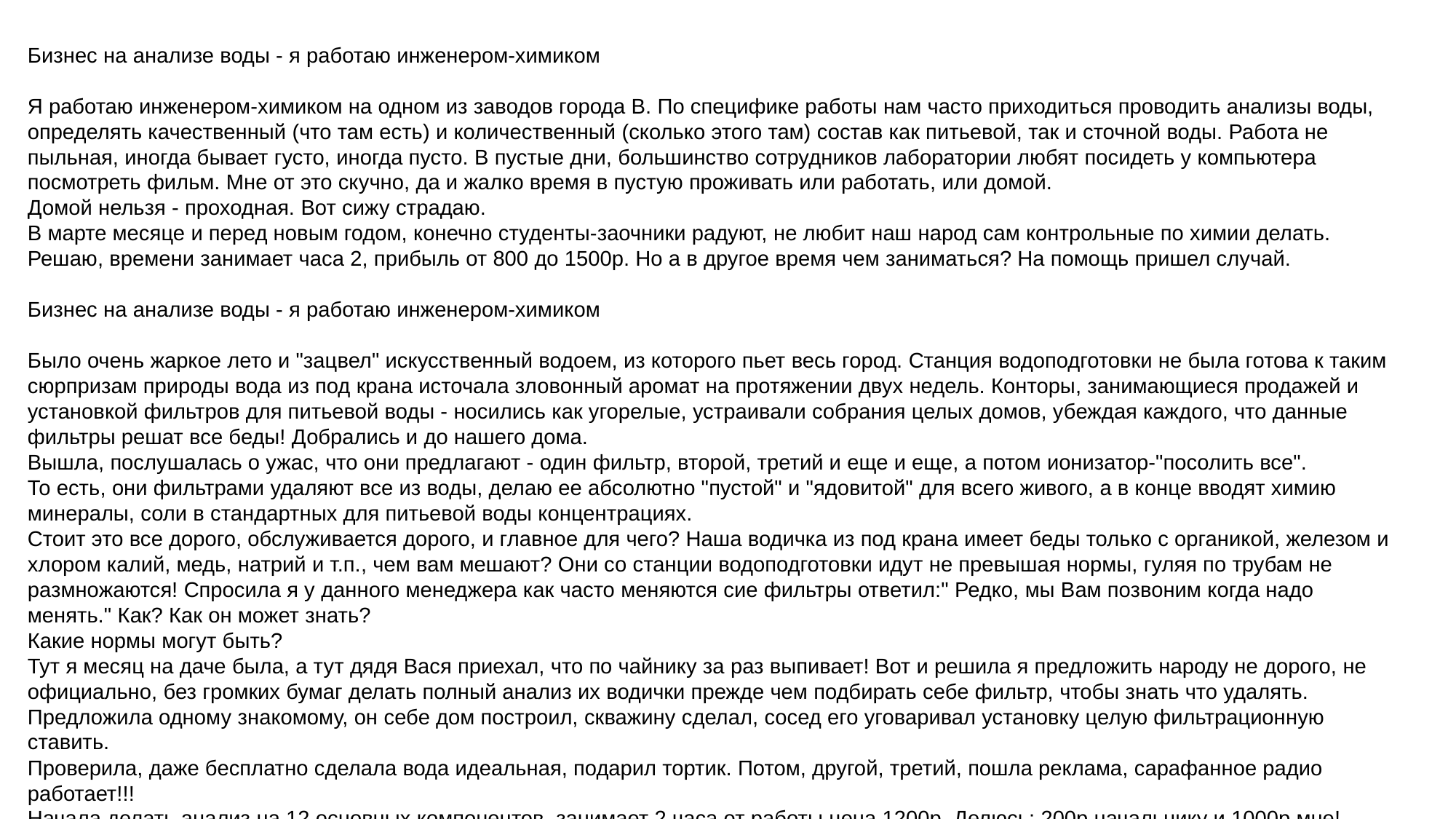

Бизнес на анализе воды - я работаю инженером-химиком

Я работаю инженером-химиком на одном из заводов города В. По специфике работы нам часто приходиться проводить анализы воды, определять качественный (что там есть) и количественный (сколько этого там) состав как питьевой, так и сточной воды. Работа не пыльная, иногда бывает густо, иногда пусто. В пустые дни, большинство сотрудников лаборатории любят посидеть у компьютера посмотреть фильм. Мне от это скучно, да и жалко время в пустую проживать или работать, или домой.
Домой нельзя - проходная. Вот сижу страдаю.
В марте месяце и перед новым годом, конечно студенты-заочники радуют, не любит наш народ сам контрольные по химии делать. Решаю, времени занимает часа 2, прибыль от 800 до 1500р. Но а в другое время чем заниматься? На помощь пришел случай.

Бизнес на анализе воды - я работаю инженером-химиком

Было очень жаркое лето и "зацвел" искусственный водоем, из которого пьет весь город. Станция водоподготовки не была готова к таким сюрпризам природы вода из под крана источала зловонный аромат на протяжении двух недель. Конторы, занимающиеся продажей и установкой фильтров для питьевой воды - носились как угорелые, устраивали собрания целых домов, убеждая каждого, что данные фильтры решат все беды! Добрались и до нашего дома.
Вышла, послушалась о ужас, что они предлагают - один фильтр, второй, третий и еще и еще, а потом ионизатор-"посолить все".
То есть, они фильтрами удаляют все из воды, делаю ее абсолютно "пустой" и "ядовитой" для всего живого, а в конце вводят химию минералы, соли в стандартных для питьевой воды концентрациях.
Стоит это все дорого, обслуживается дорого, и главное для чего? Наша водичка из под крана имеет беды только с органикой, железом и хлором калий, медь, натрий и т.п., чем вам мешают? Они со станции водоподготовки идут не превышая нормы, гуляя по трубам не размножаются! Спросила я у данного менеджера как часто меняются сие фильтры ответил:" Редко, мы Вам позвоним когда надо менять." Как? Как он может знать?
Какие нормы могут быть?
Тут я месяц на даче была, а тут дядя Вася приехал, что по чайнику за раз выпивает! Вот и решила я предложить народу не дорого, не официально, без громких бумаг делать полный анализ их водички прежде чем подбирать себе фильтр, чтобы знать что удалять. Предложила одному знакомому, он себе дом построил, скважину сделал, сосед его уговаривал установку целую фильтрационную ставить.
Проверила, даже бесплатно сделала вода идеальная, подарил тортик. Потом, другой, третий, пошла реклама, сарафанное радио работает!!!
Начала делать анализ на 12 основных компонентов, занимает 2 часа от работы цена 1200р. Делюсь: 200р начальнику и 1000р мне! Стандартно раз в неделю весной, летом и осенью несут водичку, занести через проходную маленькую бутылочку легко, затрат ни каких, а прибавка к заводской зарплате существенная.